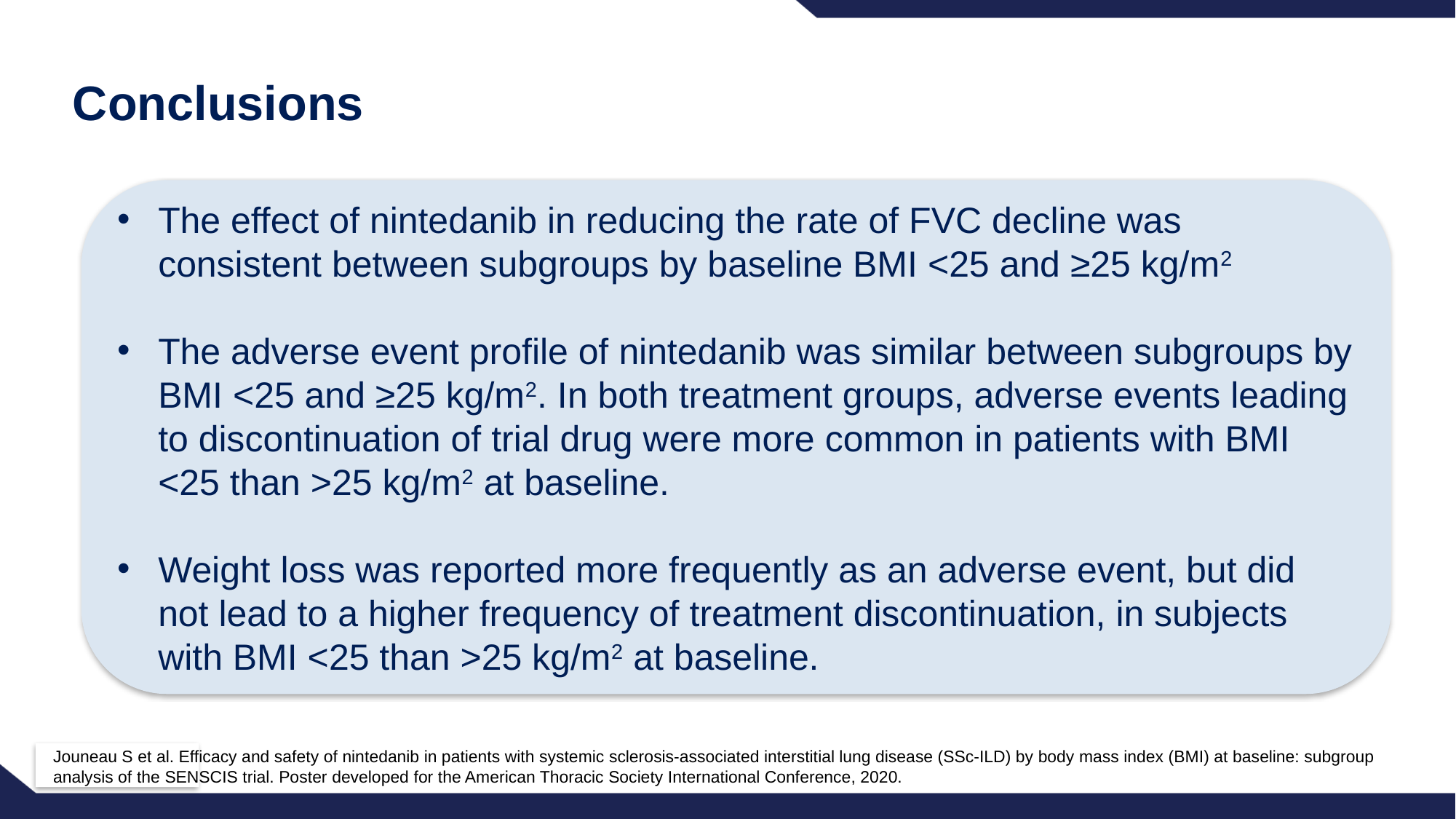

# Conclusions
The effect of nintedanib in reducing the rate of FVC decline was consistent between subgroups by baseline BMI <25 and ≥25 kg/m2

The adverse event profile of nintedanib was similar between subgroups by BMI <25 and ≥25 kg/m2. In both treatment groups, adverse events leading to discontinuation of trial drug were more common in patients with BMI <25 than >25 kg/m2 at baseline.

Weight loss was reported more frequently as an adverse event, but did not lead to a higher frequency of treatment discontinuation, in subjects with BMI <25 than >25 kg/m2 at baseline.
Jouneau S et al. Efficacy and safety of nintedanib in patients with systemic sclerosis-associated interstitial lung disease (SSc-ILD) by body mass index (BMI) at baseline: subgroup analysis of the SENSCIS trial. Poster developed for the American Thoracic Society International Conference, 2020.